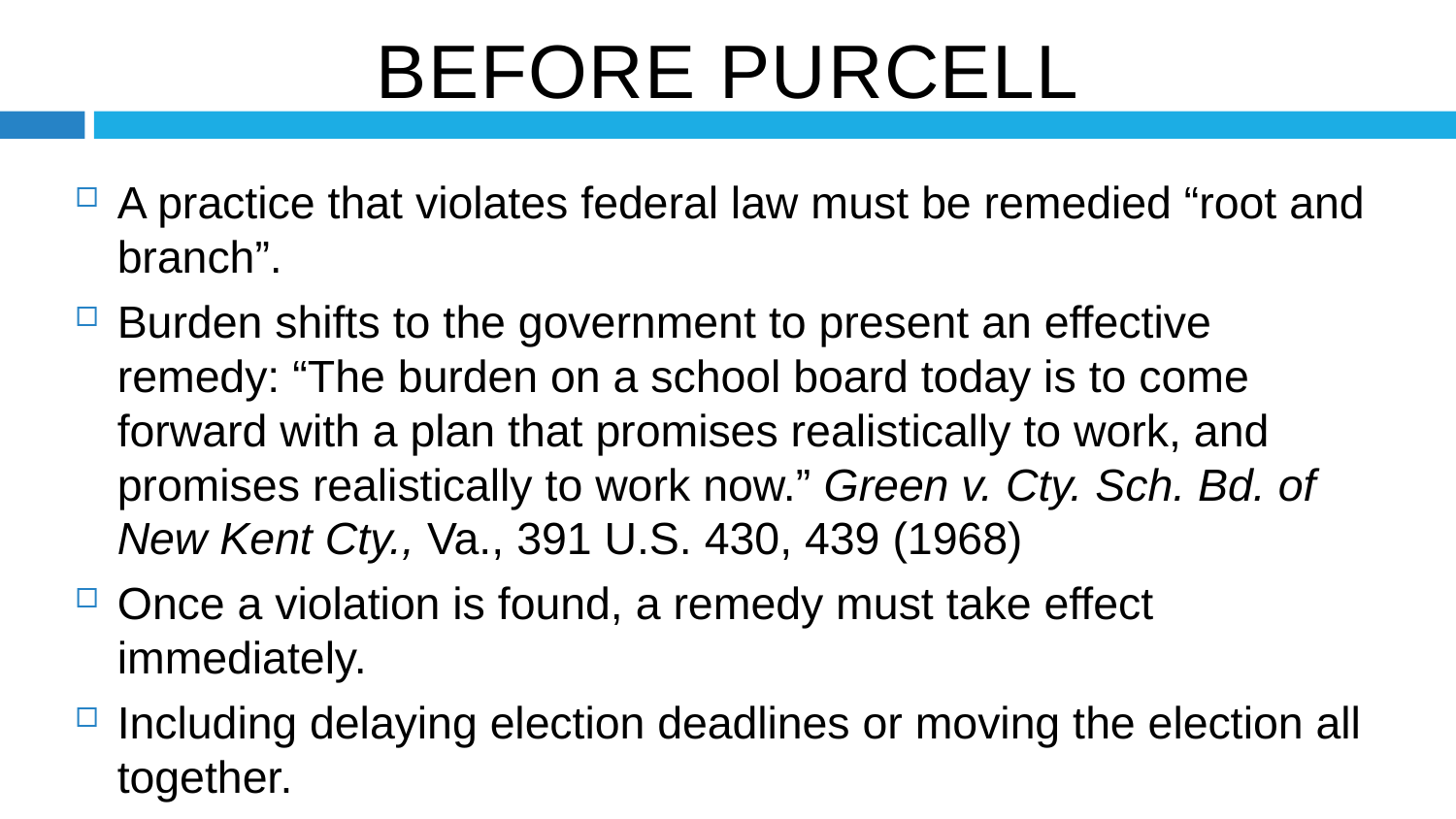

Before Purcell

A practice that violates federal law must be remedied “root and branch”.
Burden shifts to the government to present an effective remedy: “The burden on a school board today is to come forward with a plan that promises realistically to work, and promises realistically to work now.” Green v. Cty. Sch. Bd. of New Kent Cty., Va., 391 U.S. 430, 439 (1968)
Once a violation is found, a remedy must take effect immediately.
Including delaying election deadlines or moving the election all together.